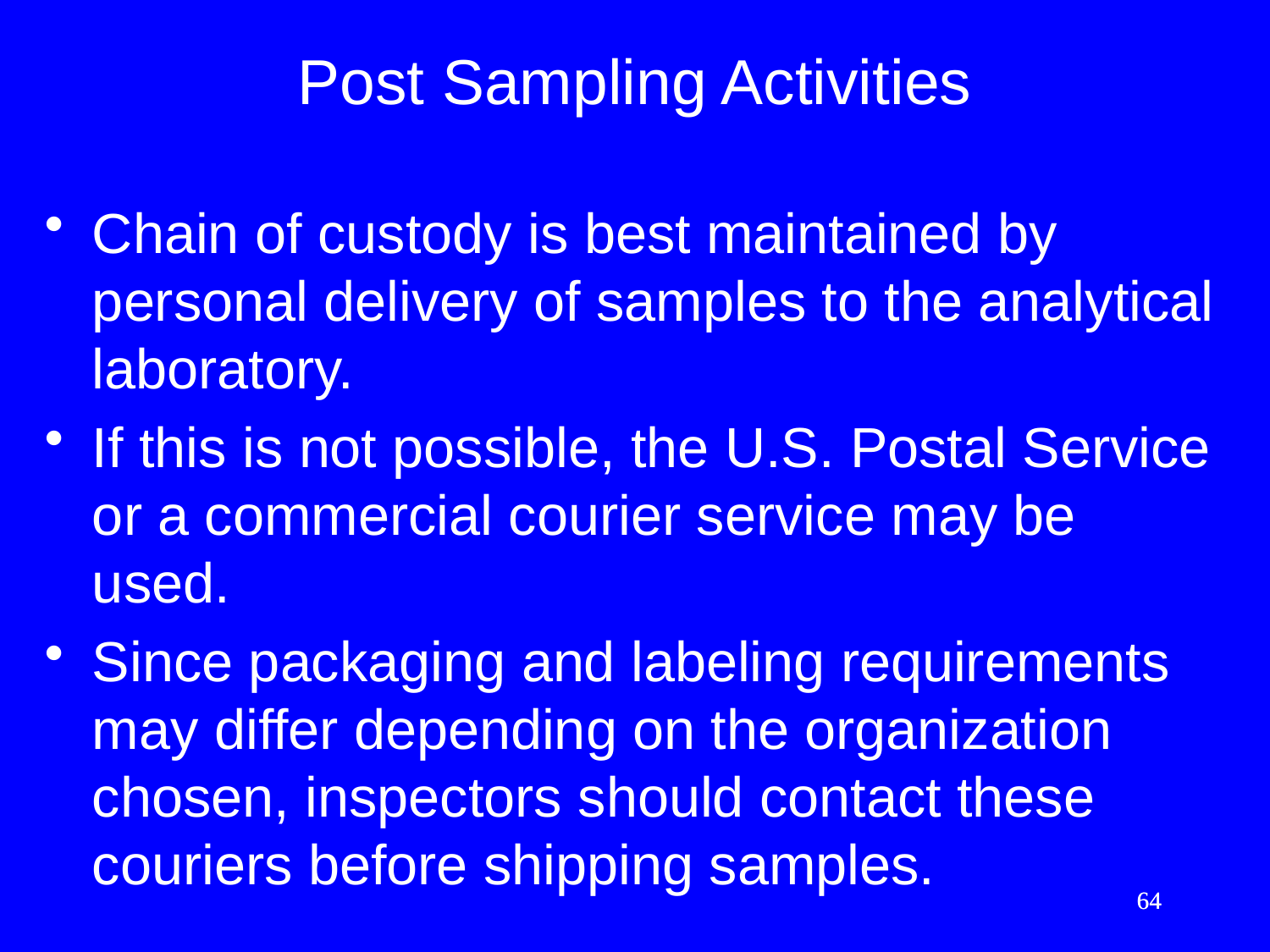

# Post Sampling Activities
Chain of custody is best maintained by personal delivery of samples to the analytical laboratory.
If this is not possible, the U.S. Postal Service or a commercial courier service may be used.
Since packaging and labeling requirements may differ depending on the organization chosen, inspectors should contact these couriers before shipping samples.
64
64